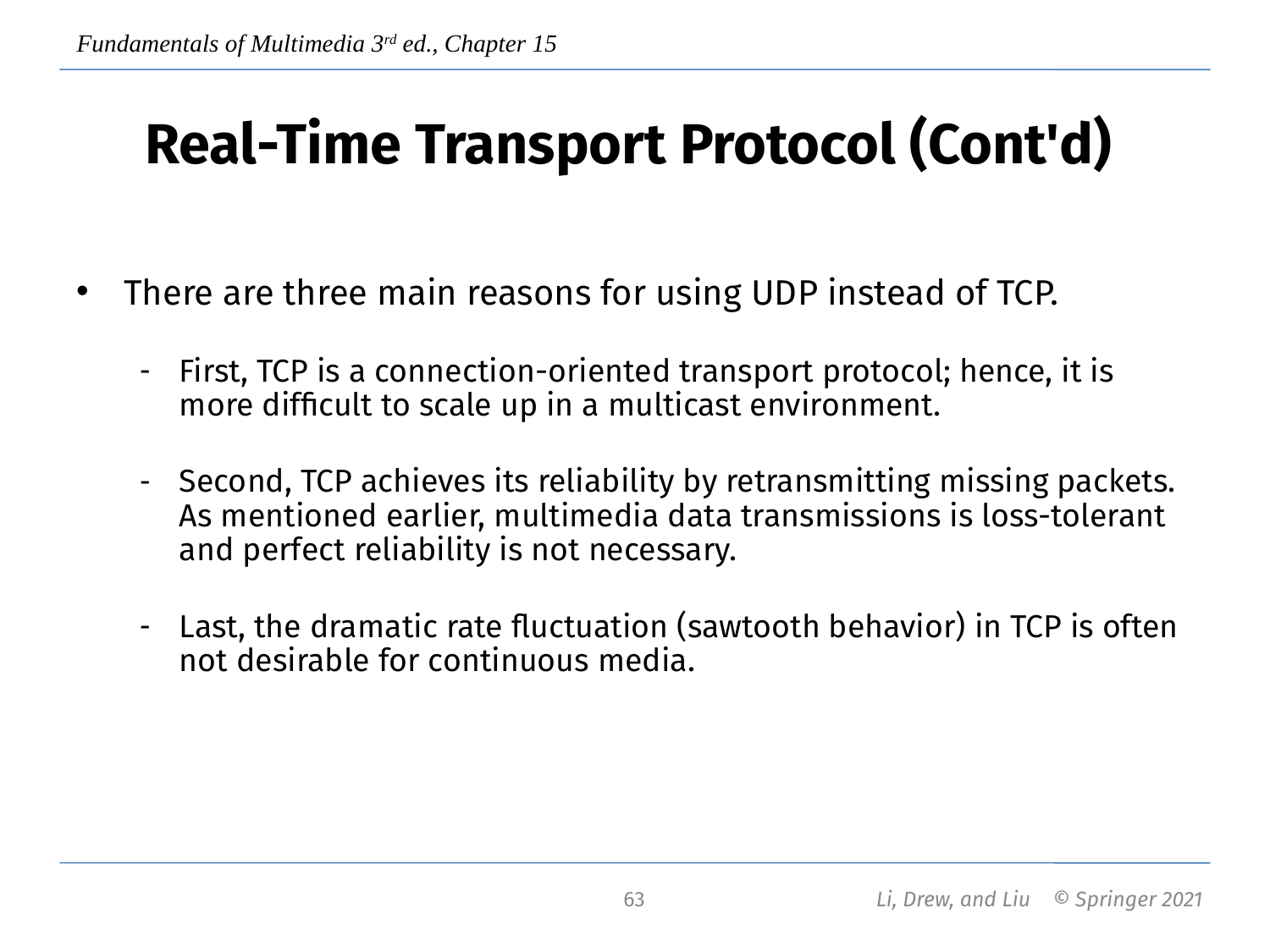

# Real-Time Transport Protocol (Cont'd)
There are three main reasons for using UDP instead of TCP.
First, TCP is a connection-oriented transport protocol; hence, it is more difficult to scale up in a multicast environment.
Second, TCP achieves its reliability by retransmitting missing packets. As mentioned earlier, multimedia data transmissions is loss-tolerant and perfect reliability is not necessary.
Last, the dramatic rate fluctuation (sawtooth behavior) in TCP is often not desirable for continuous media.
63